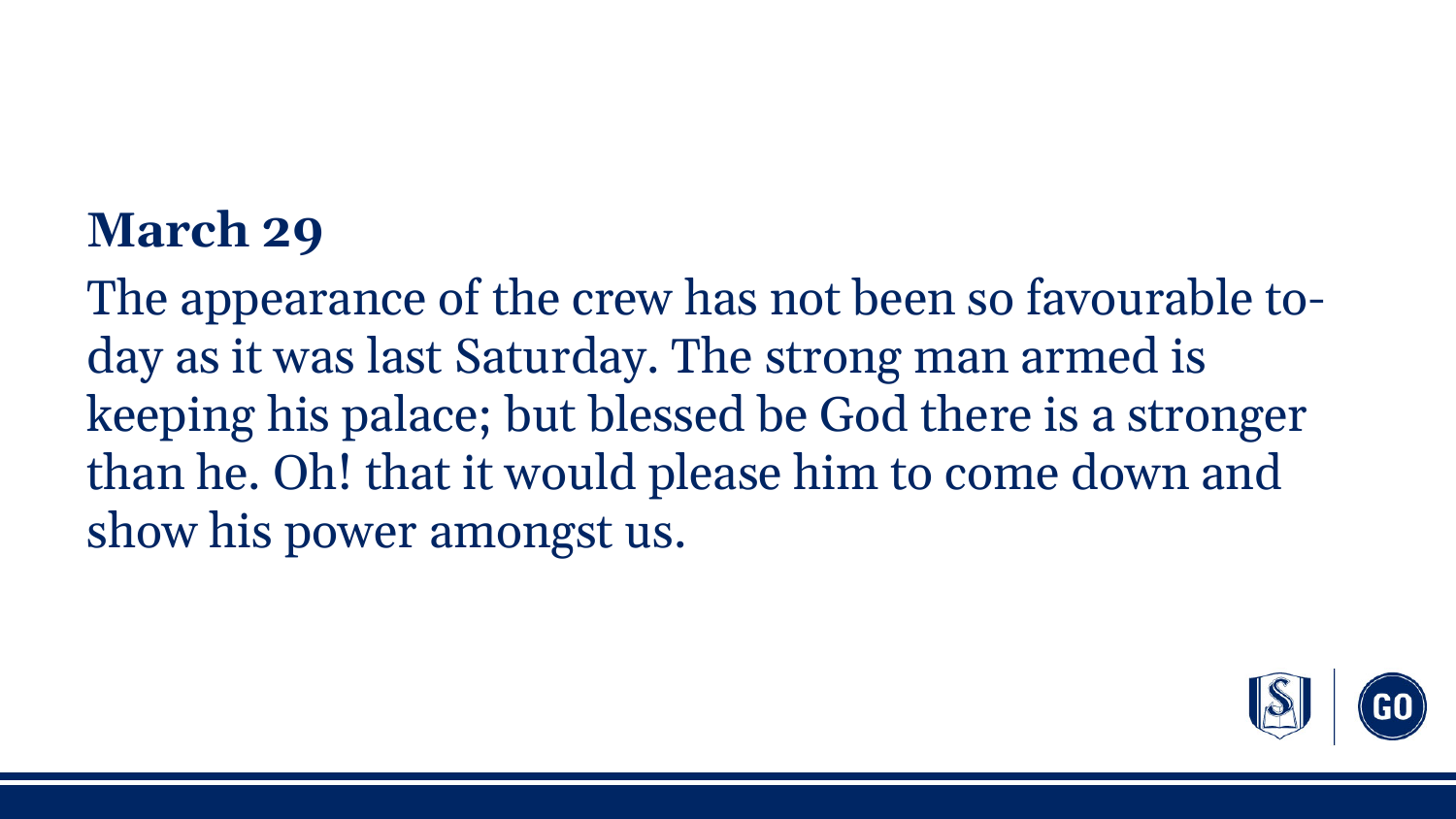

#
March 29
The appearance of the crew has not been so favourable to-day as it was last Saturday. The strong man armed is keeping his palace; but blessed be God there is a stronger than he. Oh! that it would please him to come down and show his power amongst us.